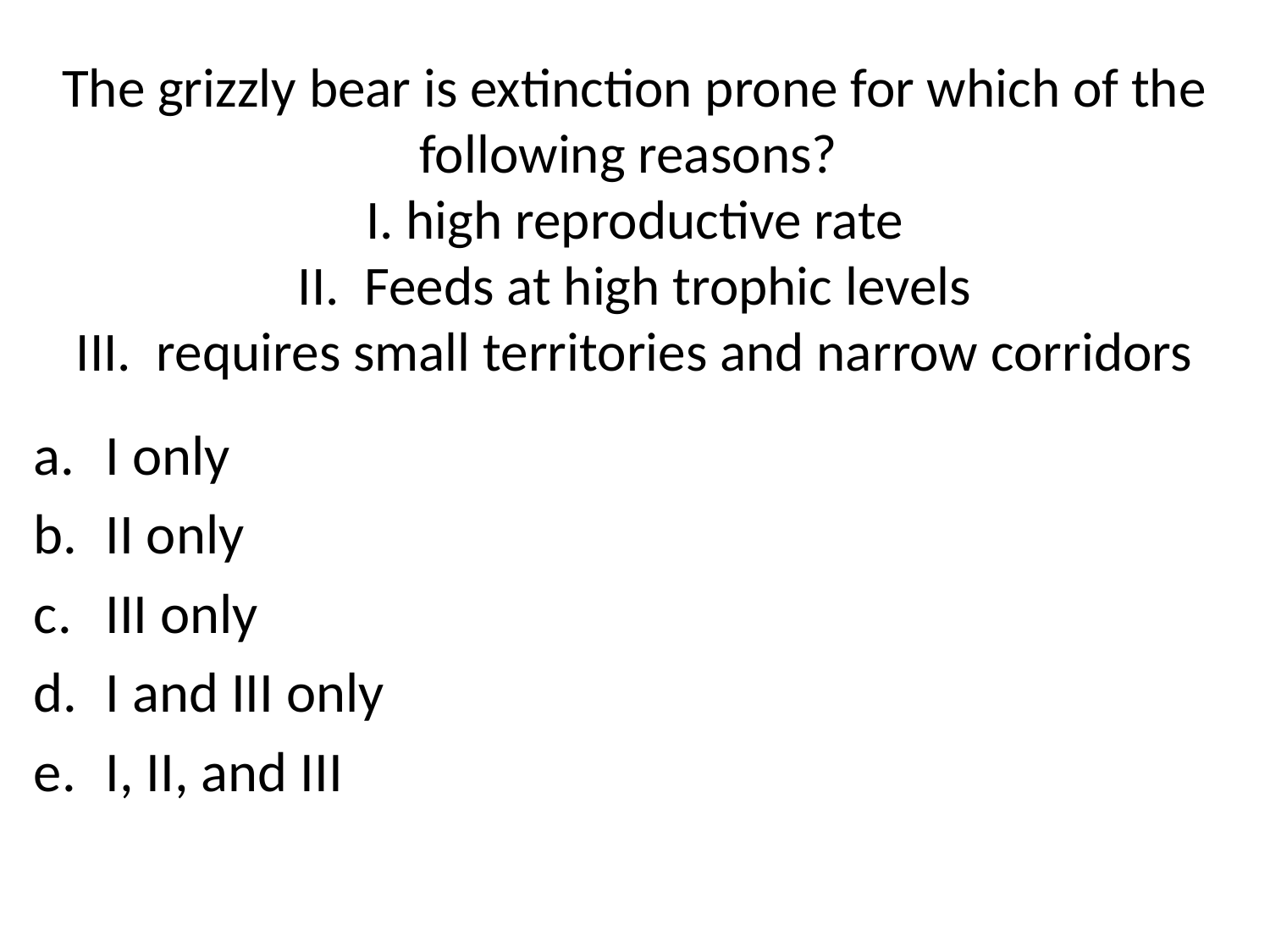

# The grizzly bear is extinction prone for which of the following reasons? I. high reproductive rate II.  Feeds at high trophic levels III.  requires small territories and narrow corridors
I only
II only
III only
I and III only
I, II, and III